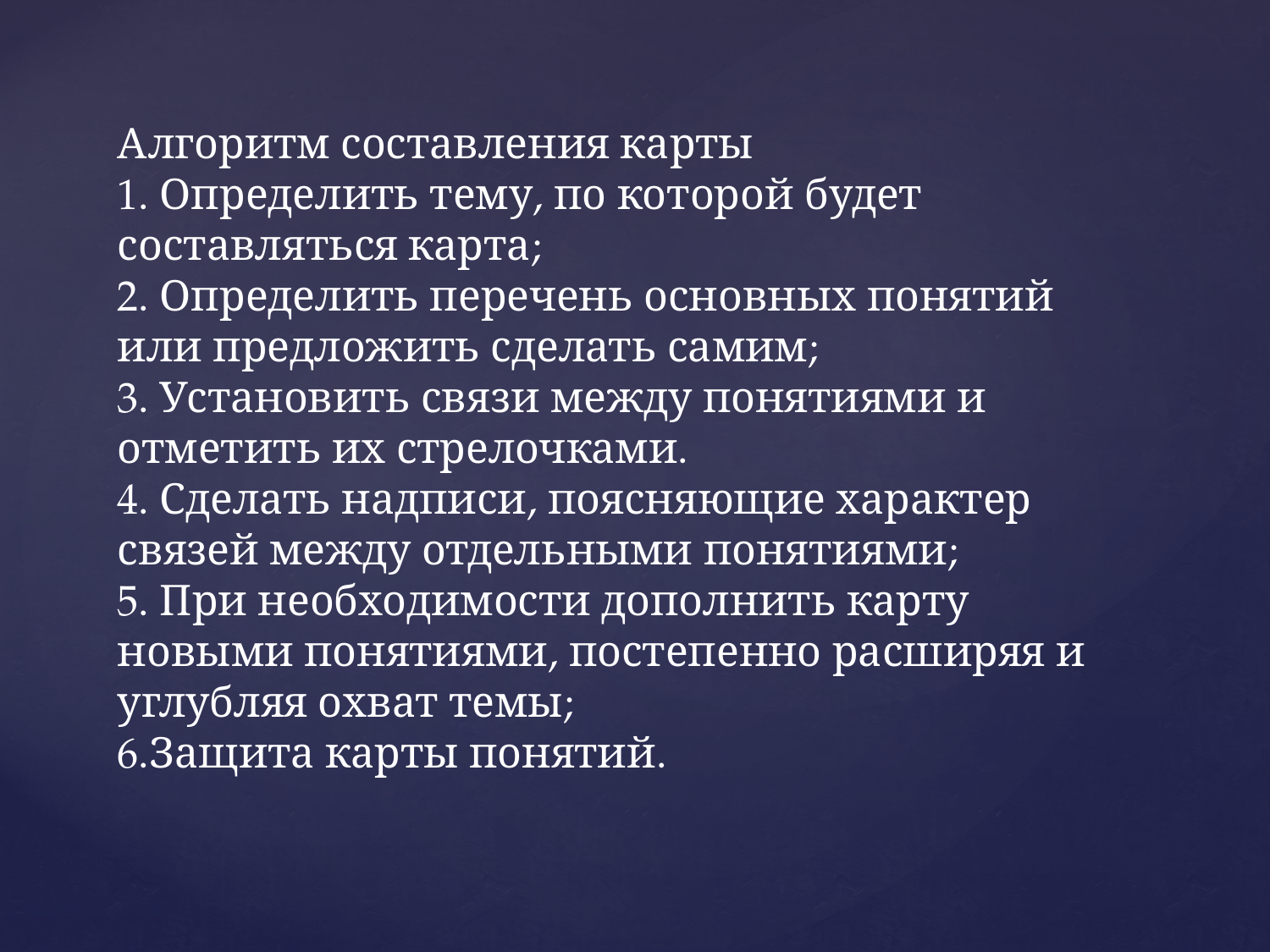

# Алгоритм составления карты 1. Определить тему, по которой будет составляться карта; 2. Определить перечень основных понятий или предложить сделать самим; 3. Установить связи между понятиями и отметить их стрелочками. 4. Сделать надписи, поясняющие характер связей между отдельными понятиями; 5. При необходимости дополнить карту новыми понятиями, постепенно расширяя и углубляя охват темы; 6.Защита карты понятий.